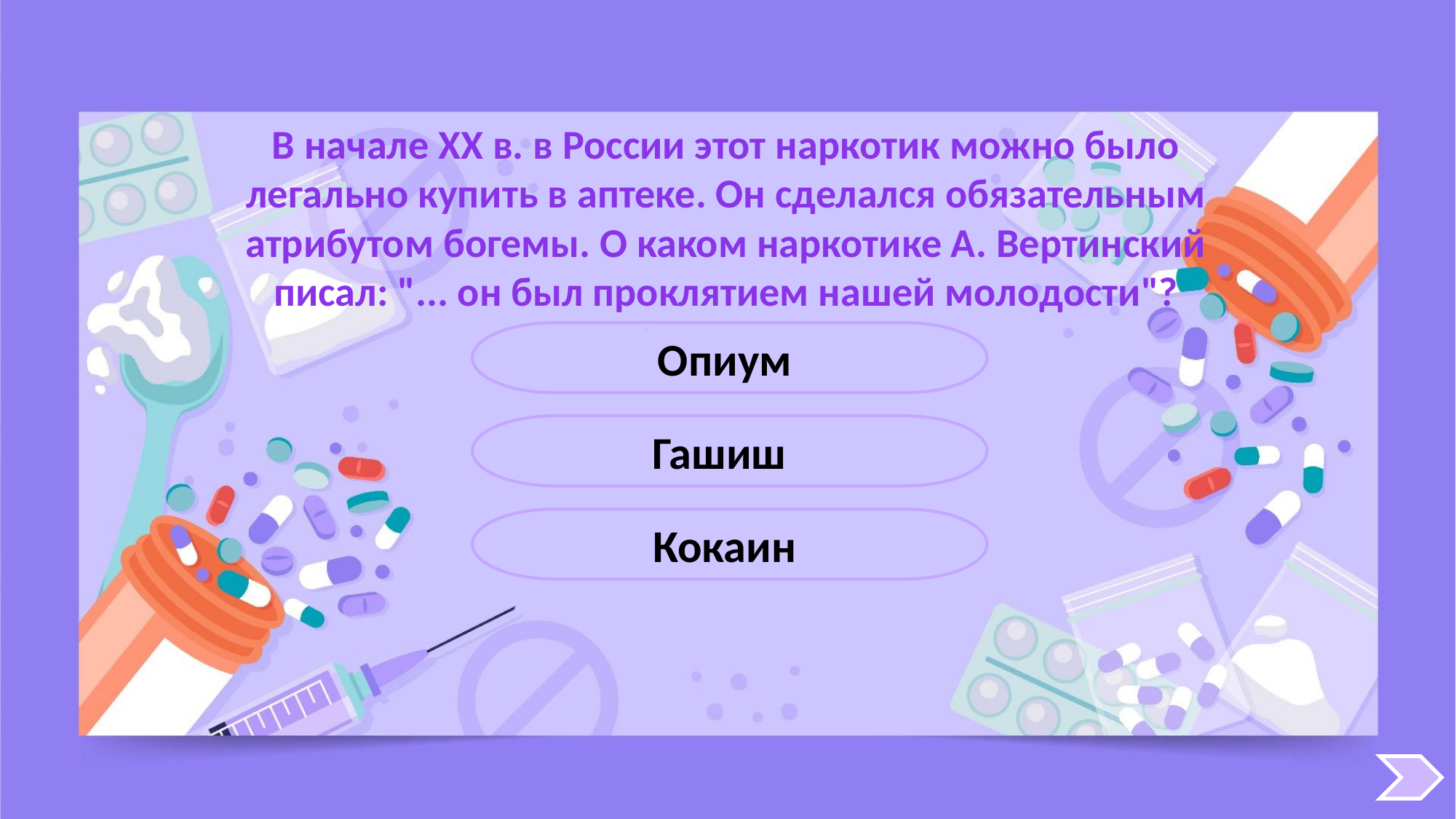

В начале XX в. в России этот наркотик можно было легально купить в аптеке. Он сделался обязательным атрибутом богемы. О каком наркотике А. Вертинский писал: "... он был проклятием нашей молодости"?
Опиум
Гашиш
Кокаин